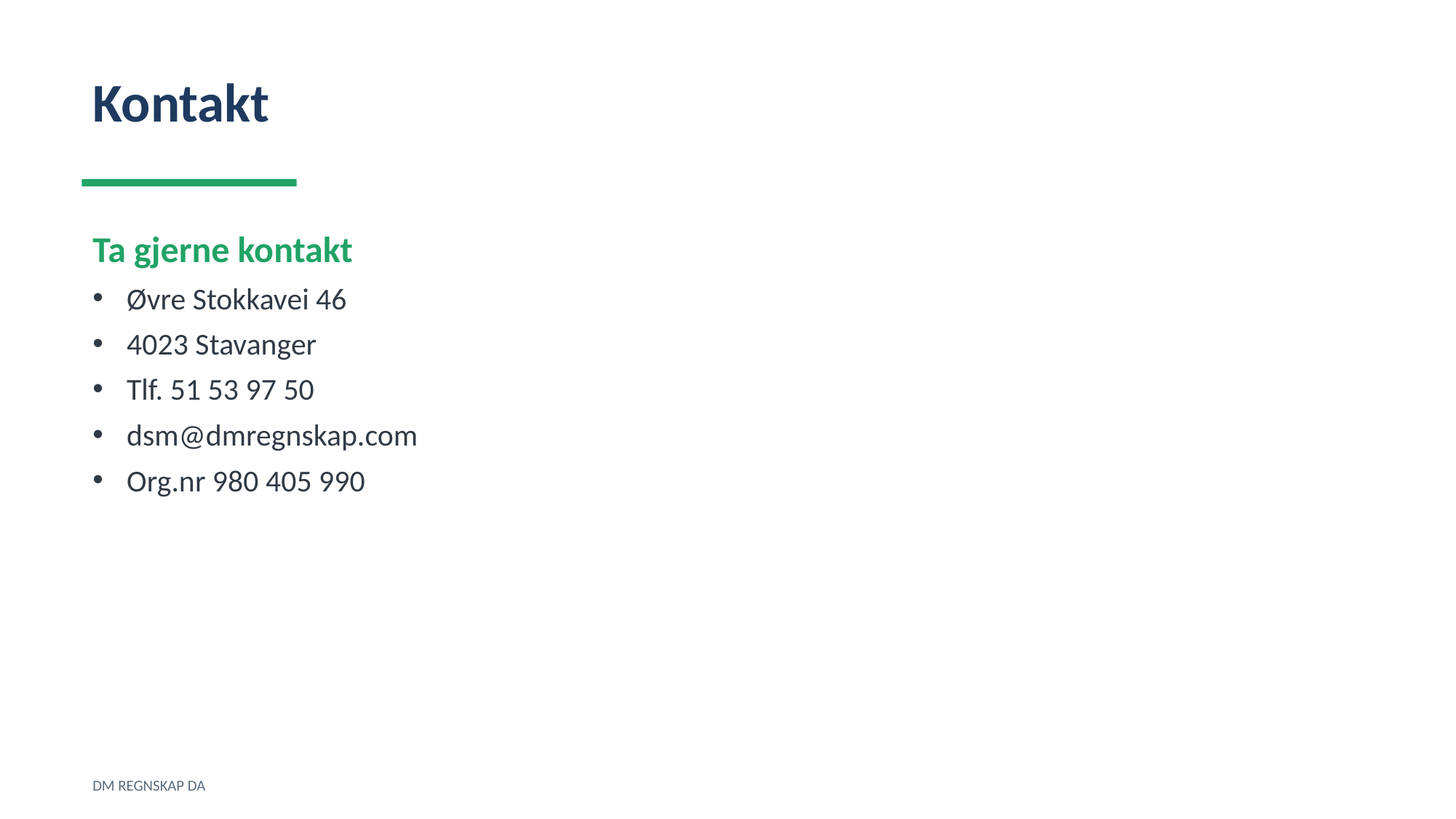

Kontakt

Ta gjerne kontakt
Øvre Stokkavei 46
4023 Stavanger
Tlf. 51 53 97 50
dsm@dmregnskap.com
Org.nr 980 405 990
DM REGNSKAP DA